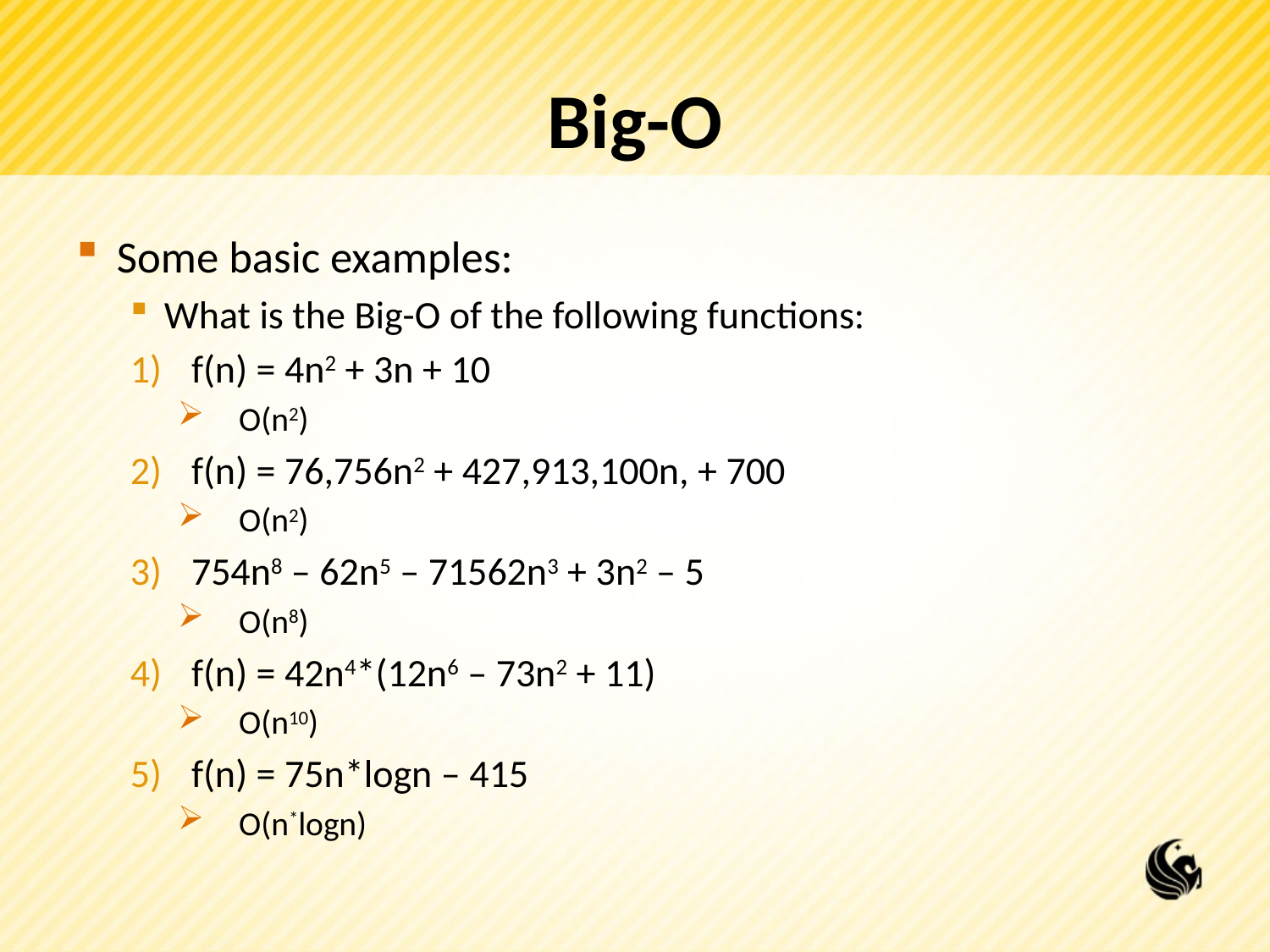

# Big-O
Some basic examples:
What is the Big-O of the following functions:
f(n) = 4n2 + 3n + 10
O(n2)
f(n) = 76,756n2 + 427,913,100n, + 700
O(n2)
754n8 – 62n5 – 71562n3 + 3n2 – 5
O(n8)
f(n) = 42n4*(12n6 – 73n2 + 11)
O(n10)
f(n) = 75n*logn – 415
O(n*logn)